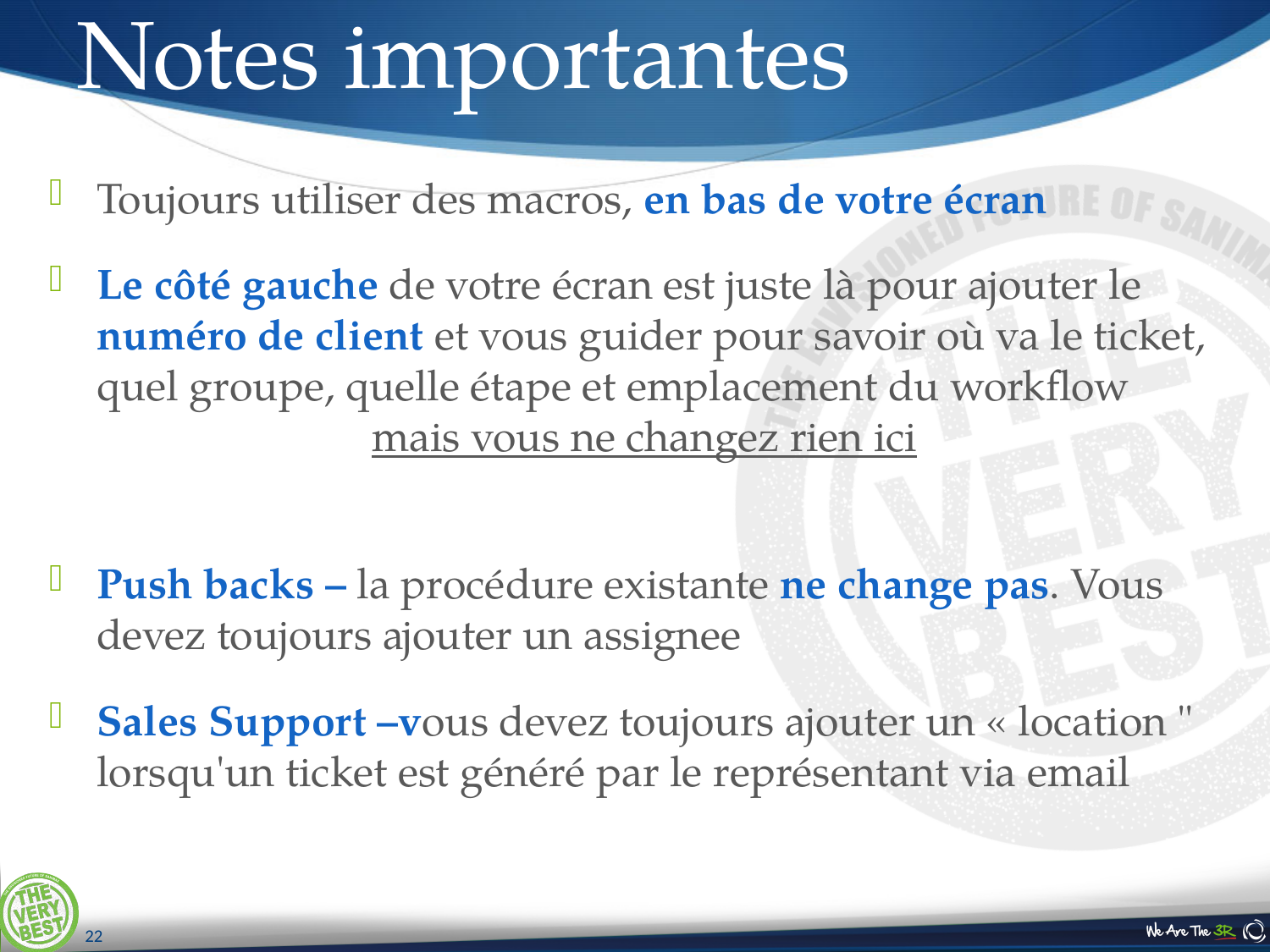

# Notes importantes
Toujours utiliser des macros, en bas de votre écran
Le côté gauche de votre écran est juste là pour ajouter le numéro de client et vous guider pour savoir où va le ticket, quel groupe, quelle étape et emplacement du workflow                                   mais vous ne changez rien ici

Push backs – la procédure existante ne change pas. Vous devez toujours ajouter un assignee
Sales Support –vous devez toujours ajouter un « location " lorsqu'un ticket est généré par le représentant via email